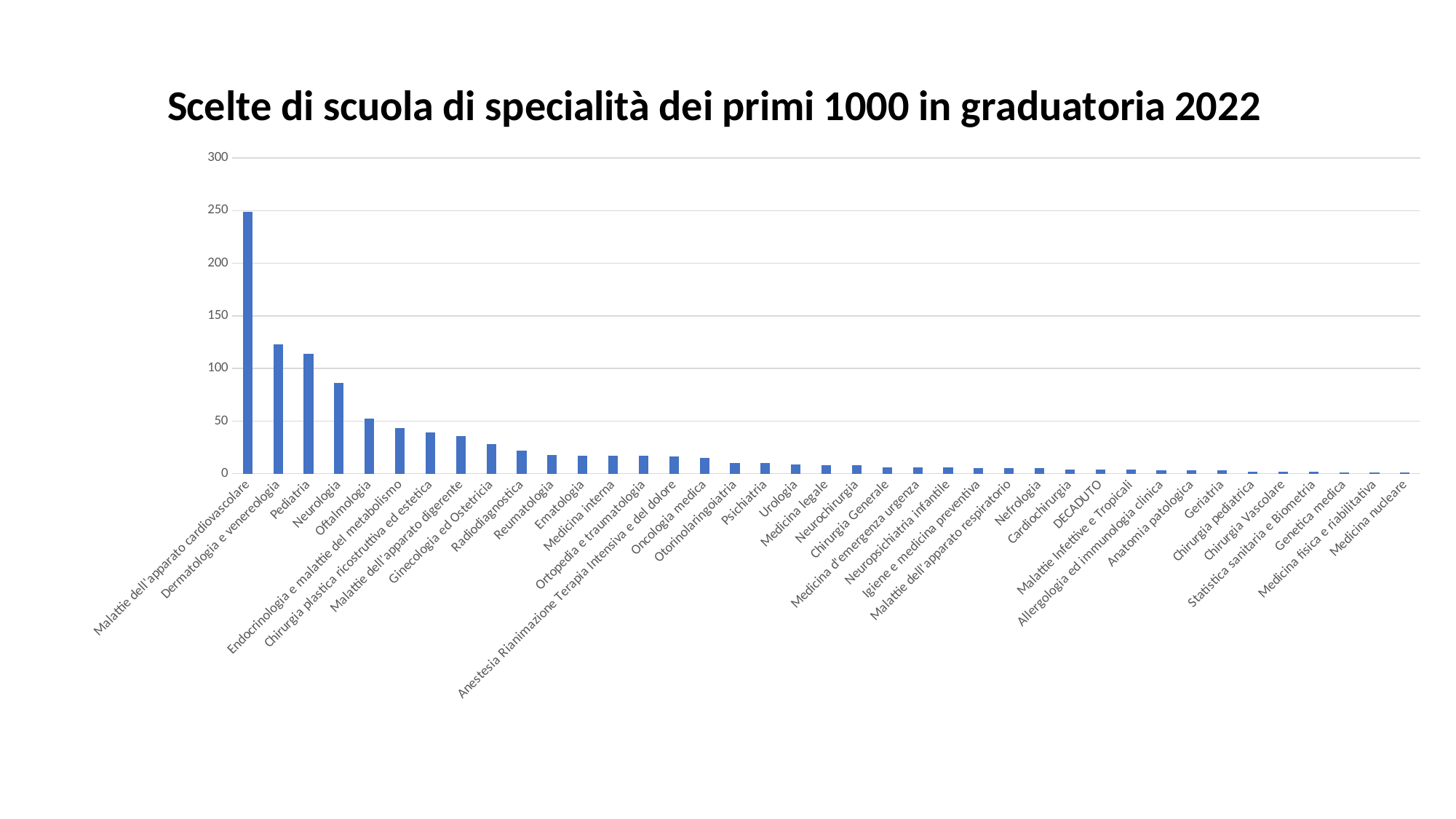

### Chart: Scelte di scuola di specialità dei primi 1000 in graduatoria 2022

| Category | Scelte |
|---|---|
| Malattie dell'apparato cardiovascolare | 249.0 |
| Dermatologia e venereologia | 123.0 |
| Pediatria | 114.0 |
| Neurologia | 86.0 |
| Oftalmologia | 52.0 |
| Endocrinologia e malattie del metabolismo | 43.0 |
| Chirurgia plastica ricostruttiva ed estetica | 39.0 |
| Malattie dell'apparato digerente | 36.0 |
| Ginecologia ed Ostetricia | 28.0 |
| Radiodiagnostica | 22.0 |
| Reumatologia | 18.0 |
| Ematologia | 17.0 |
| Medicina interna | 17.0 |
| Ortopedia e traumatologia | 17.0 |
| Anestesia Rianimazione Terapia Intensiva e del dolore | 16.0 |
| Oncologia medica | 15.0 |
| Otorinolaringoiatria | 10.0 |
| Psichiatria | 10.0 |
| Urologia | 9.0 |
| Medicina legale | 8.0 |
| Neurochirurgia | 8.0 |
| Chirurgia Generale | 6.0 |
| Medicina d'emergenza urgenza | 6.0 |
| Neuropsichiatria infantile | 6.0 |
| Igiene e medicina preventiva | 5.0 |
| Malattie dell'apparato respiratorio | 5.0 |
| Nefrologia | 5.0 |
| Cardiochirurgia | 4.0 |
| DECADUTO | 4.0 |
| Malattie Infettive e Tropicali | 4.0 |
| Allergologia ed immunologia clinica | 3.0 |
| Anatomia patologica | 3.0 |
| Geriatria | 3.0 |
| Chirurgia pediatrica | 2.0 |
| Chirurgia Vascolare | 2.0 |
| Statistica sanitaria e Biometria | 2.0 |
| Genetica medica | 1.0 |
| Medicina fisica e riabilitativa | 1.0 |
| Medicina nucleare | 1.0 |